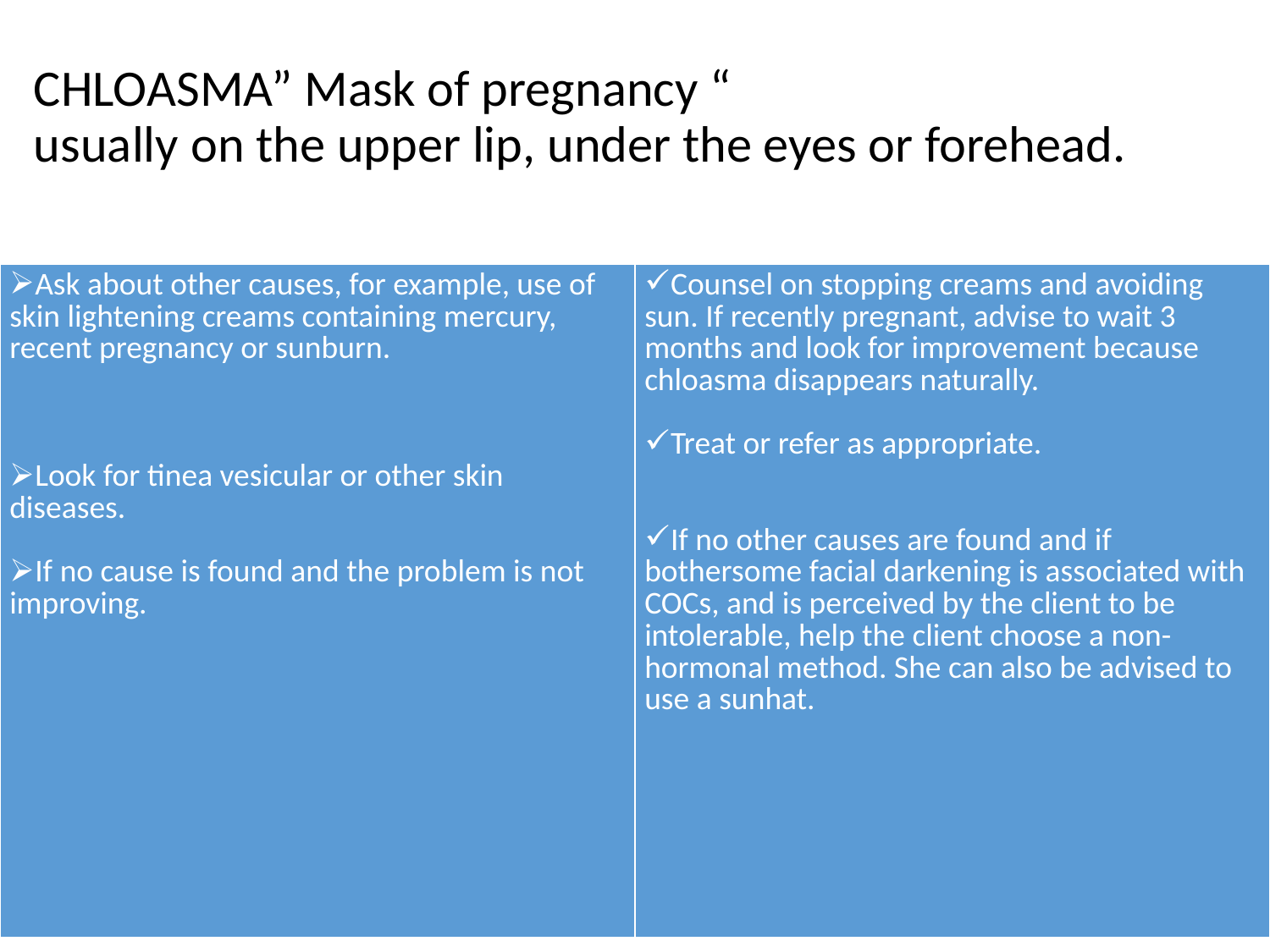

# CHLOASMA” Mask of pregnancy “ usually on the upper lip, under the eyes or forehead.
| Ask about other causes, for example, use of skin lightening creams containing mercury, recent pregnancy or sunburn. Look for tinea vesicular or other skin diseases. If no cause is found and the problem is not improving. | Counsel on stopping creams and avoiding sun. If recently pregnant, advise to wait 3 months and look for improvement because chloasma disappears naturally. Treat or refer as appropriate. If no other causes are found and if bothersome facial darkening is associated with COCs, and is perceived by the client to be intolerable, help the client choose a non-hormonal method. She can also be advised to use a sunhat. |
| --- | --- |
34